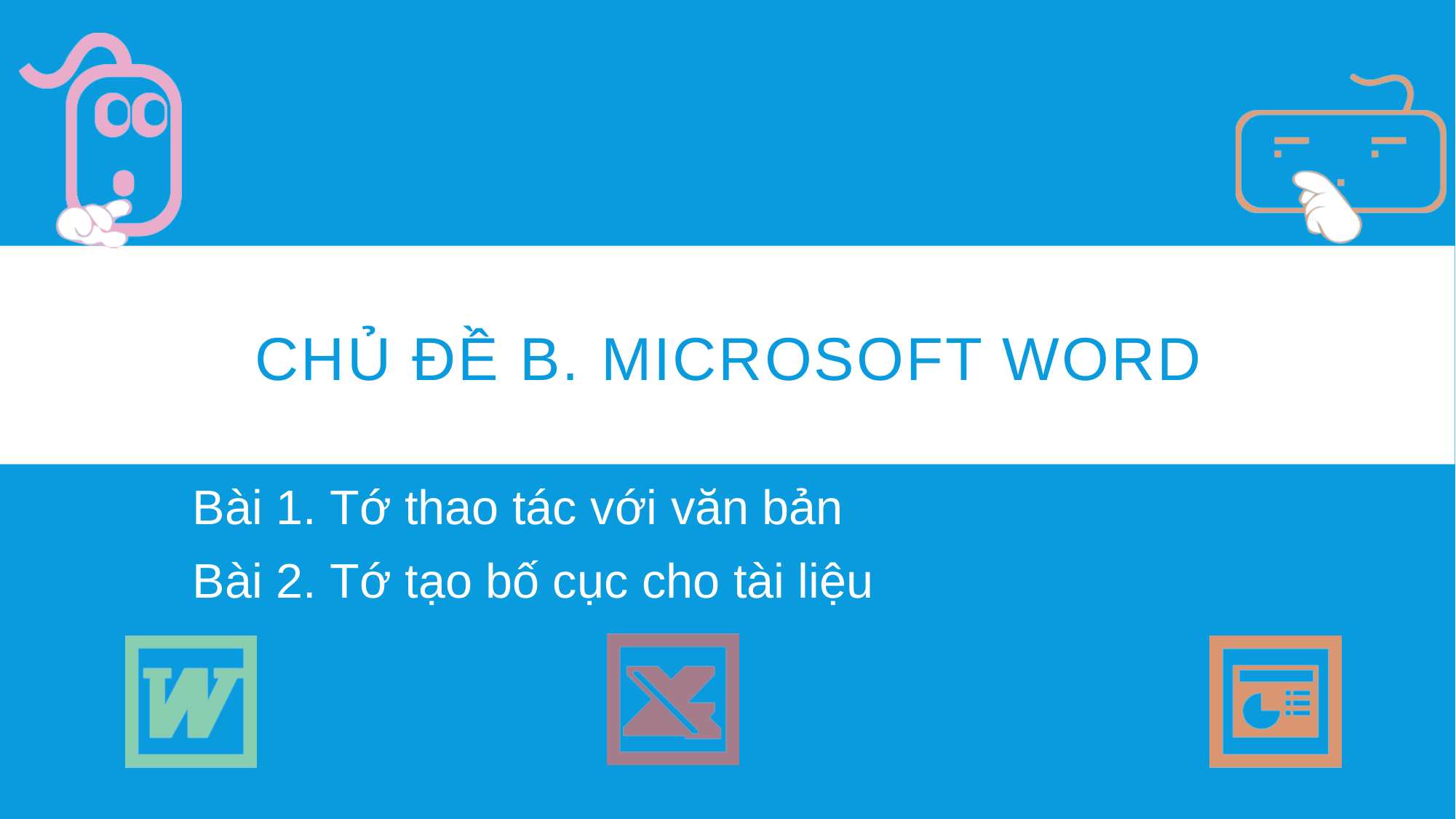

# Chủ đề B. MICROSOFT WORD
Bài 1. Tớ thao tác với văn bản
Bài 2. Tớ tạo bố cục cho tài liệu